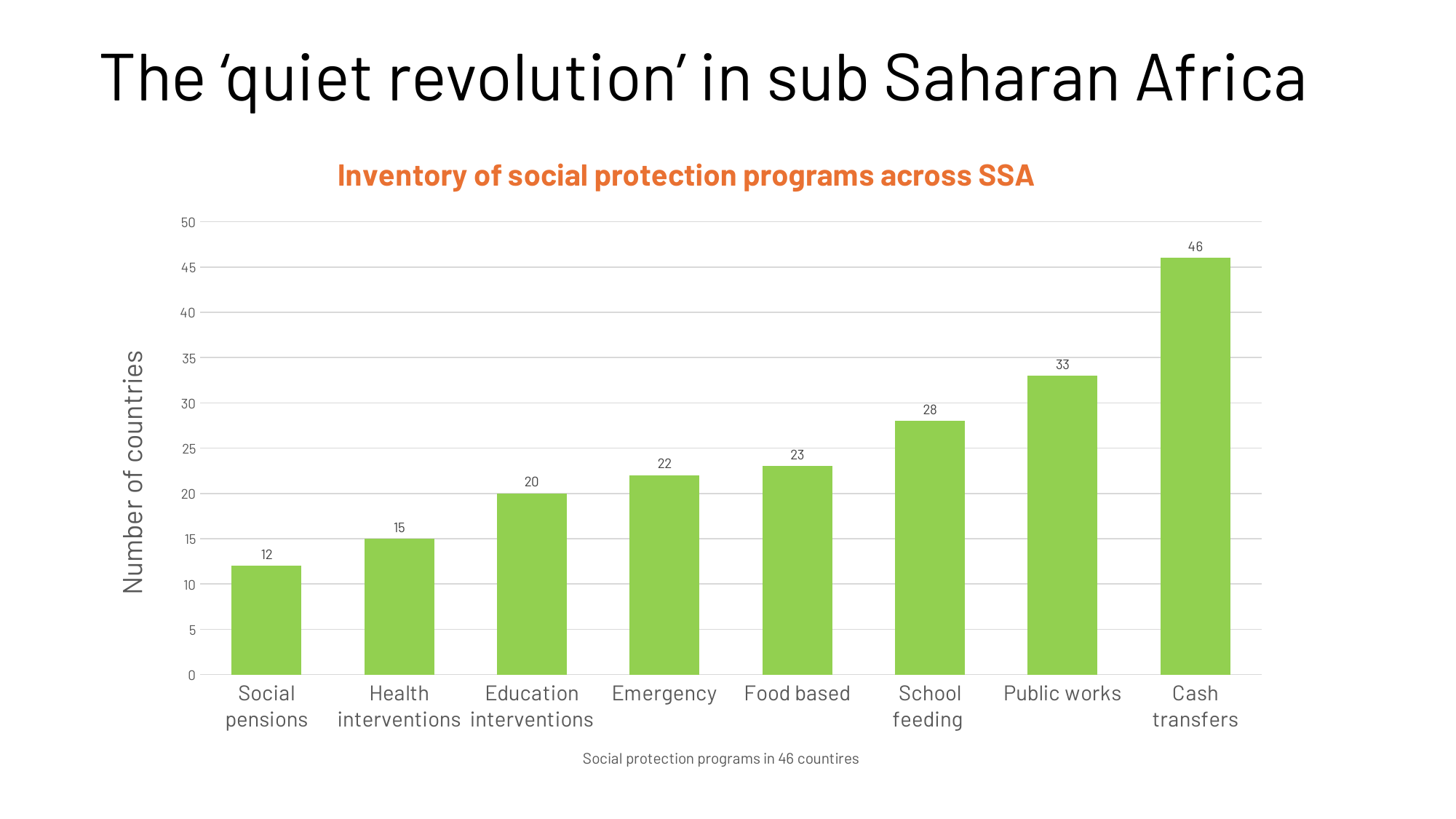

# The ‘quiet revolution’ in sub Saharan Africa

### Chart: Inventory of social protection programs across SSA

| Category | Number of countries |
|---|---|
| Social pensions | 12.0 |
| Health interventions | 15.0 |
| Education interventions  | 20.0 |
| Emergency | 22.0 |
| Food based | 23.0 |
| School feeding  | 28.0 |
| Public works | 33.0 |
| Cash transfers | 46.0 |